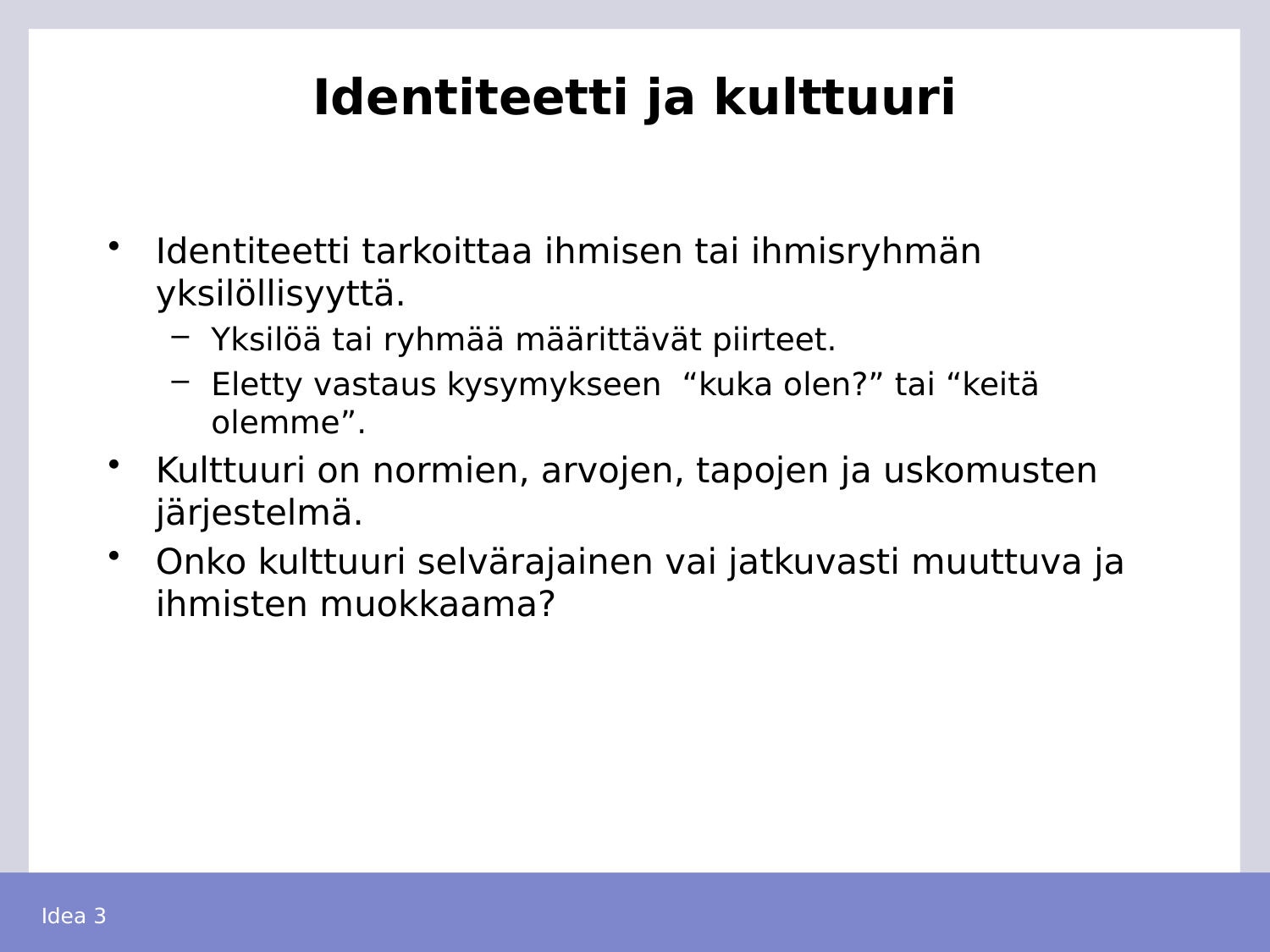

# Identiteetti ja kulttuuri
Identiteetti tarkoittaa ihmisen tai ihmisryhmän yksilöllisyyttä.
Yksilöä tai ryhmää määrittävät piirteet.
Eletty vastaus kysymykseen  “kuka olen?” tai “keitä olemme”.
Kulttuuri on normien, arvojen, tapojen ja uskomusten järjestelmä.
Onko kulttuuri selvärajainen vai jatkuvasti muuttuva ja ihmisten muokkaama?